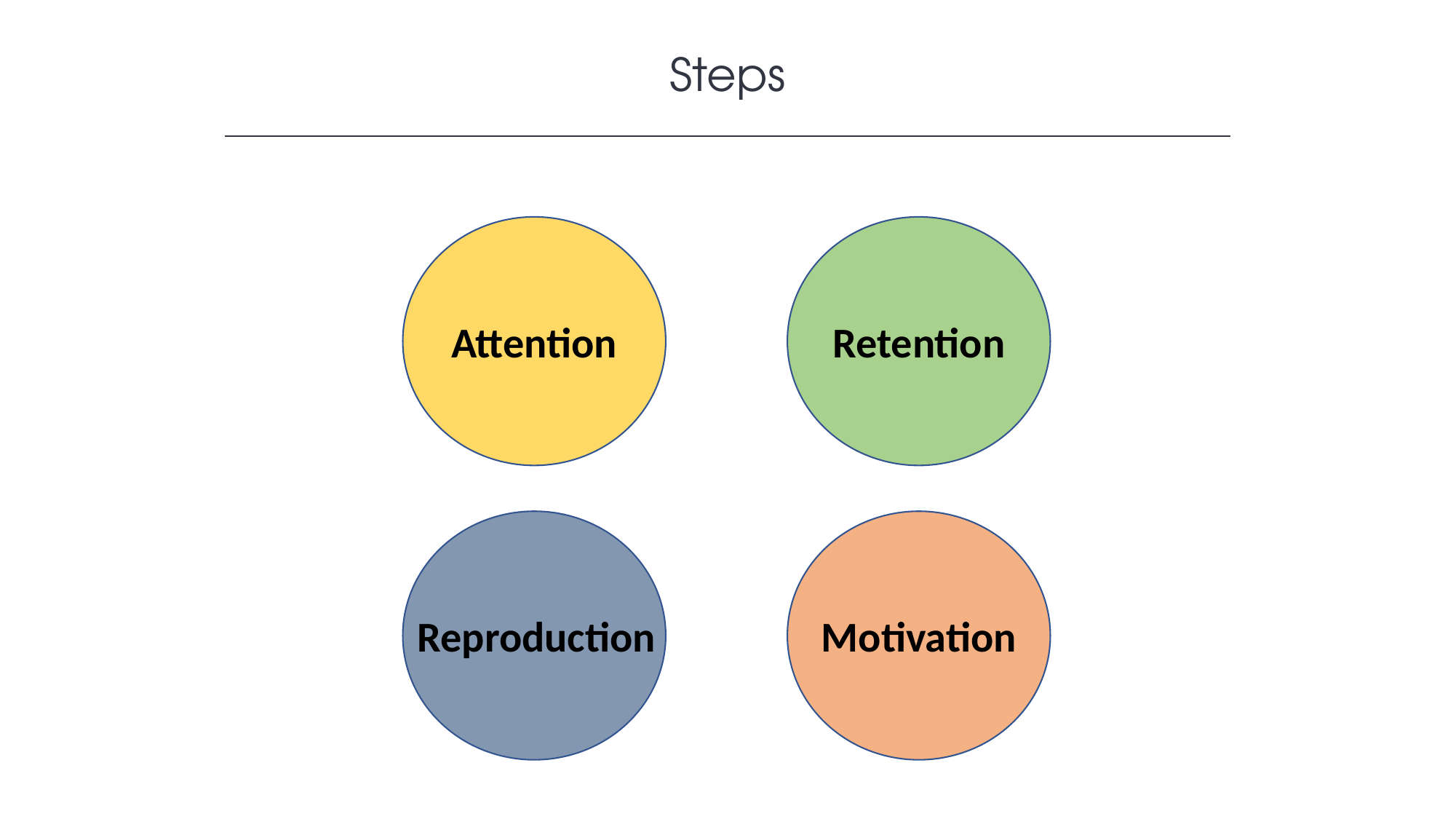

Steps
HAWKES LEARNING

Attention
Retention

Reproduction
Motivation